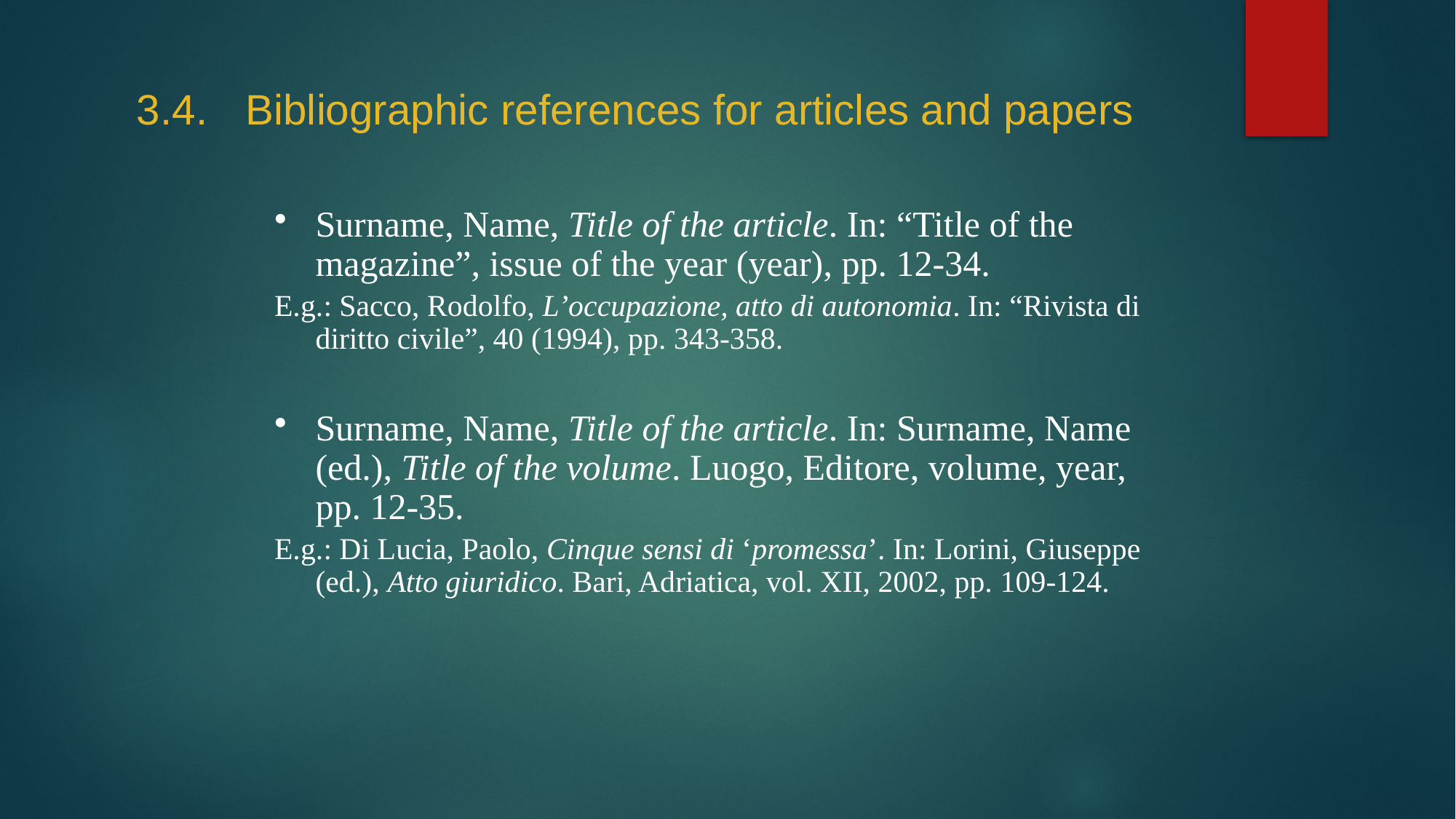

3.4.	Bibliographic references for articles and papers
Surname, Name, Title of the article. In: “Title of the magazine”, issue of the year (year), pp. 12-34.
E.g.: Sacco, Rodolfo, L’occupazione, atto di autonomia. In: “Rivista di diritto civile”, 40 (1994), pp. 343-358.

Surname, Name, Title of the article. In: Surname, Name (ed.), Title of the volume. Luogo, Editore, volume, year, pp. 12-35.
E.g.: Di Lucia, Paolo, Cinque sensi di ‘promessa’. In: Lorini, Giuseppe (ed.), Atto giuridico. Bari, Adriatica, vol. XII, 2002, pp. 109-124.